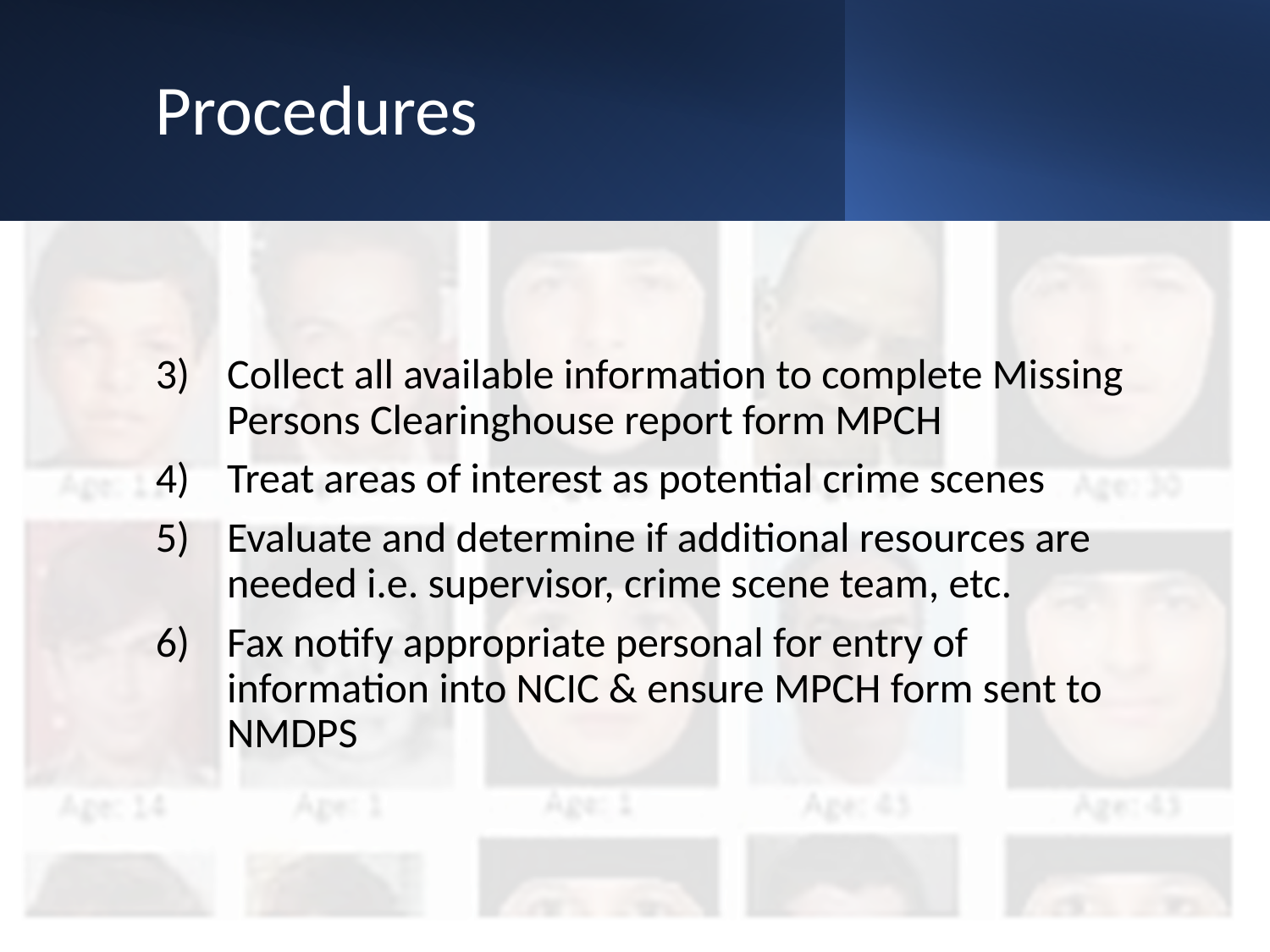

# Procedures
Collect all available information to complete Missing Persons Clearinghouse report form MPCH
Treat areas of interest as potential crime scenes
Evaluate and determine if additional resources are needed i.e. supervisor, crime scene team, etc.
Fax notify appropriate personal for entry of information into NCIC & ensure MPCH form sent to NMDPS